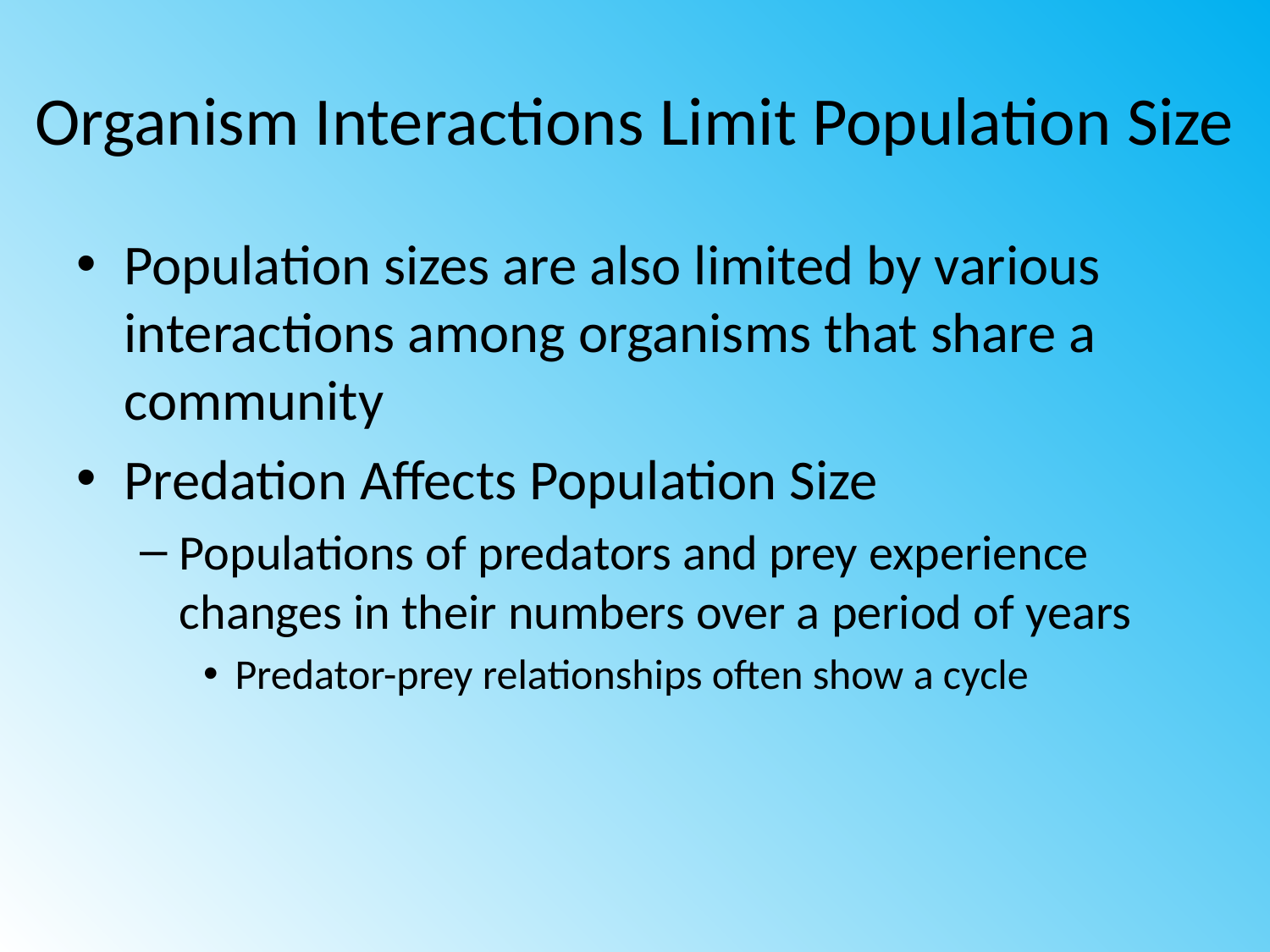

# Organism Interactions Limit Population Size
Population sizes are also limited by various interactions among organisms that share a community
Predation Affects Population Size
Populations of predators and prey experience changes in their numbers over a period of years
Predator-prey relationships often show a cycle